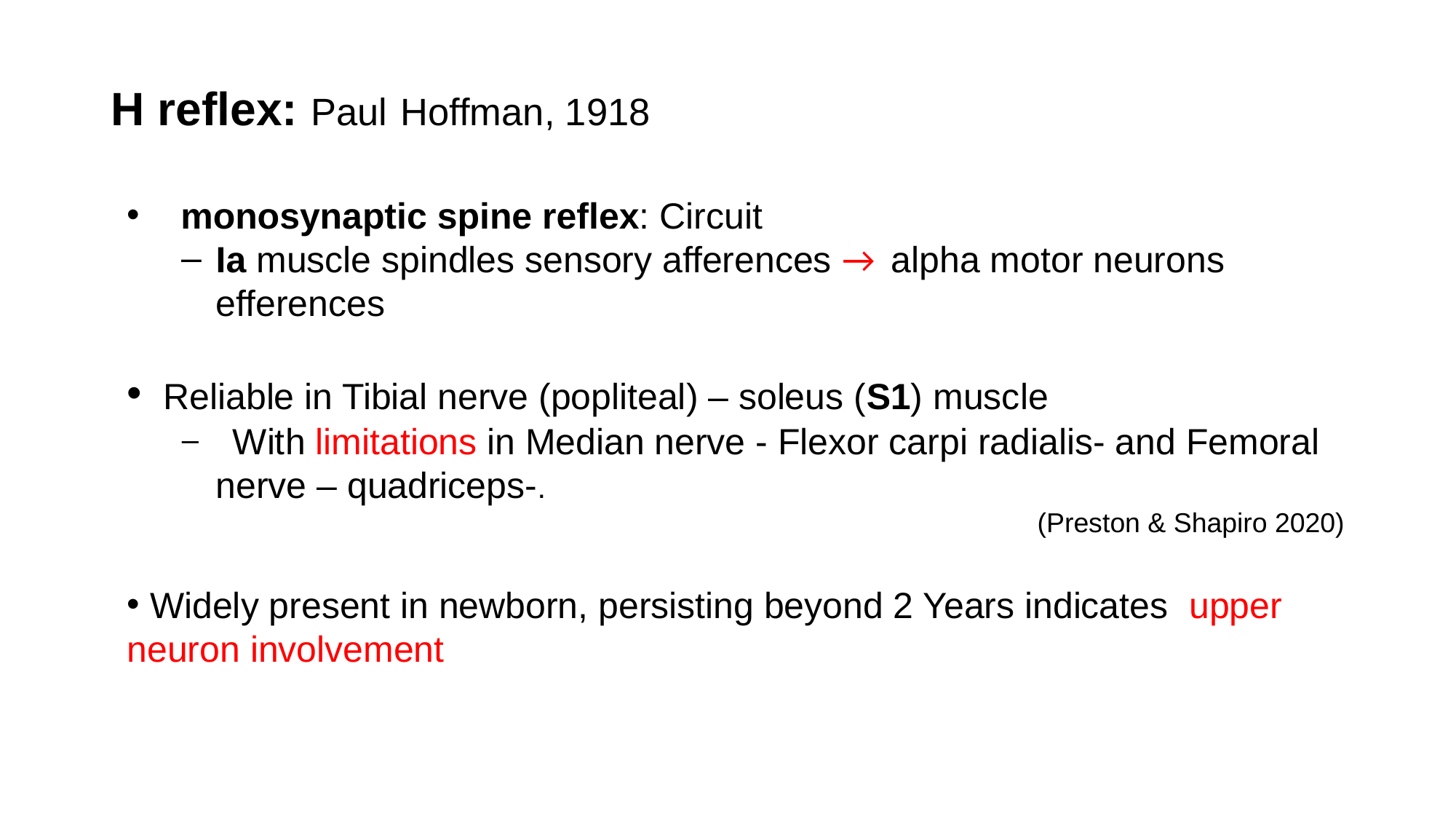

# H reflex: Paul Hoffman, 1918
    monosynaptic spine reflex: Circuit
Ia muscle spindles sensory afferences →  alpha motor neurons efferences

  Reliable in Tibial nerve (popliteal) – soleus (S1) muscle
  With limitations in Median nerve - Flexor carpi radialis- and Femoral nerve – quadriceps-.
(Preston & Shapiro 2020)

 Widely present in newborn, persisting beyond 2 Years indicates  upper neuron involvement